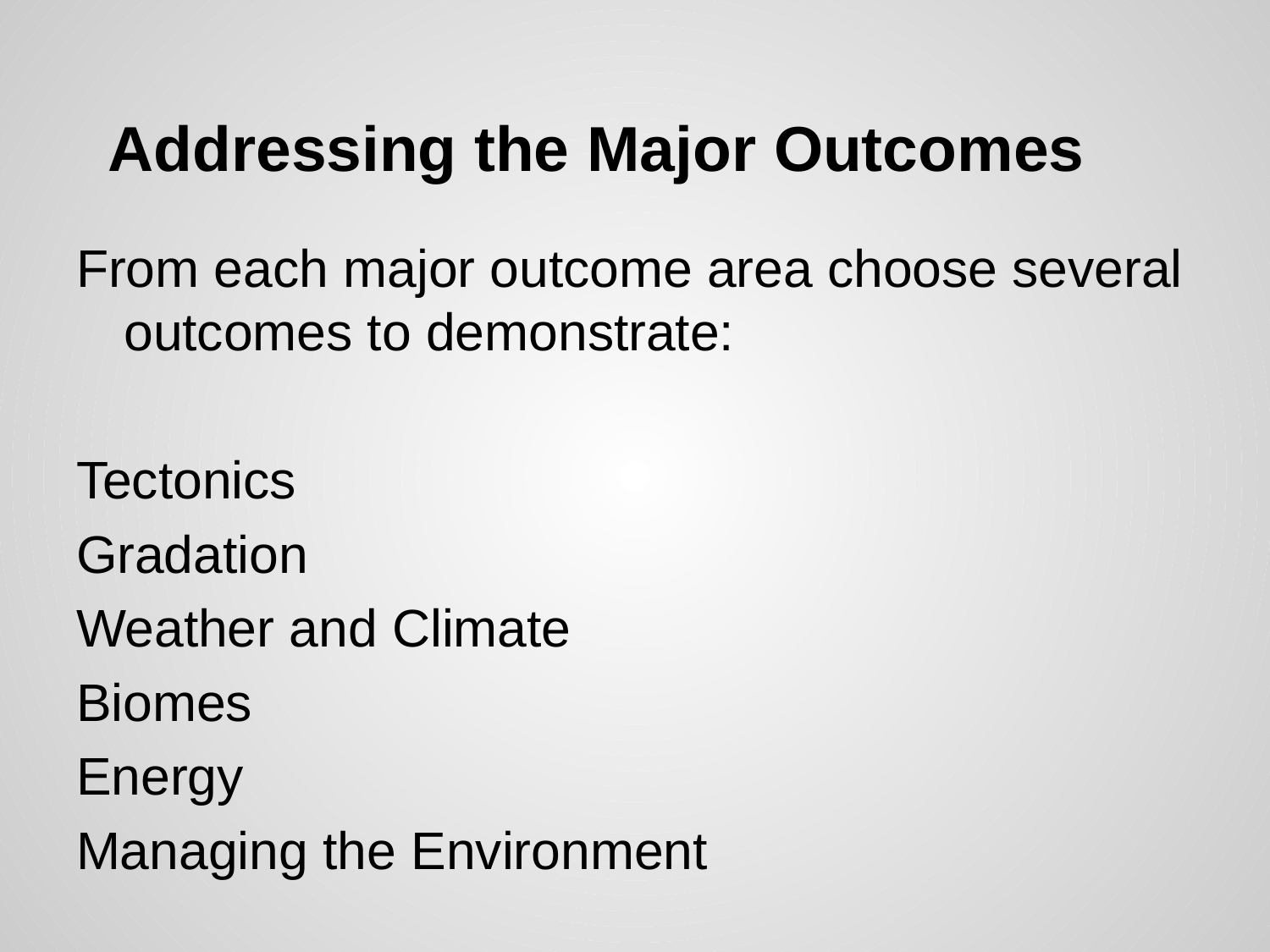

# Addressing the Major Outcomes
From each major outcome area choose several outcomes to demonstrate:

Tectonics
Gradation
Weather and Climate
Biomes
Energy
Managing the Environment